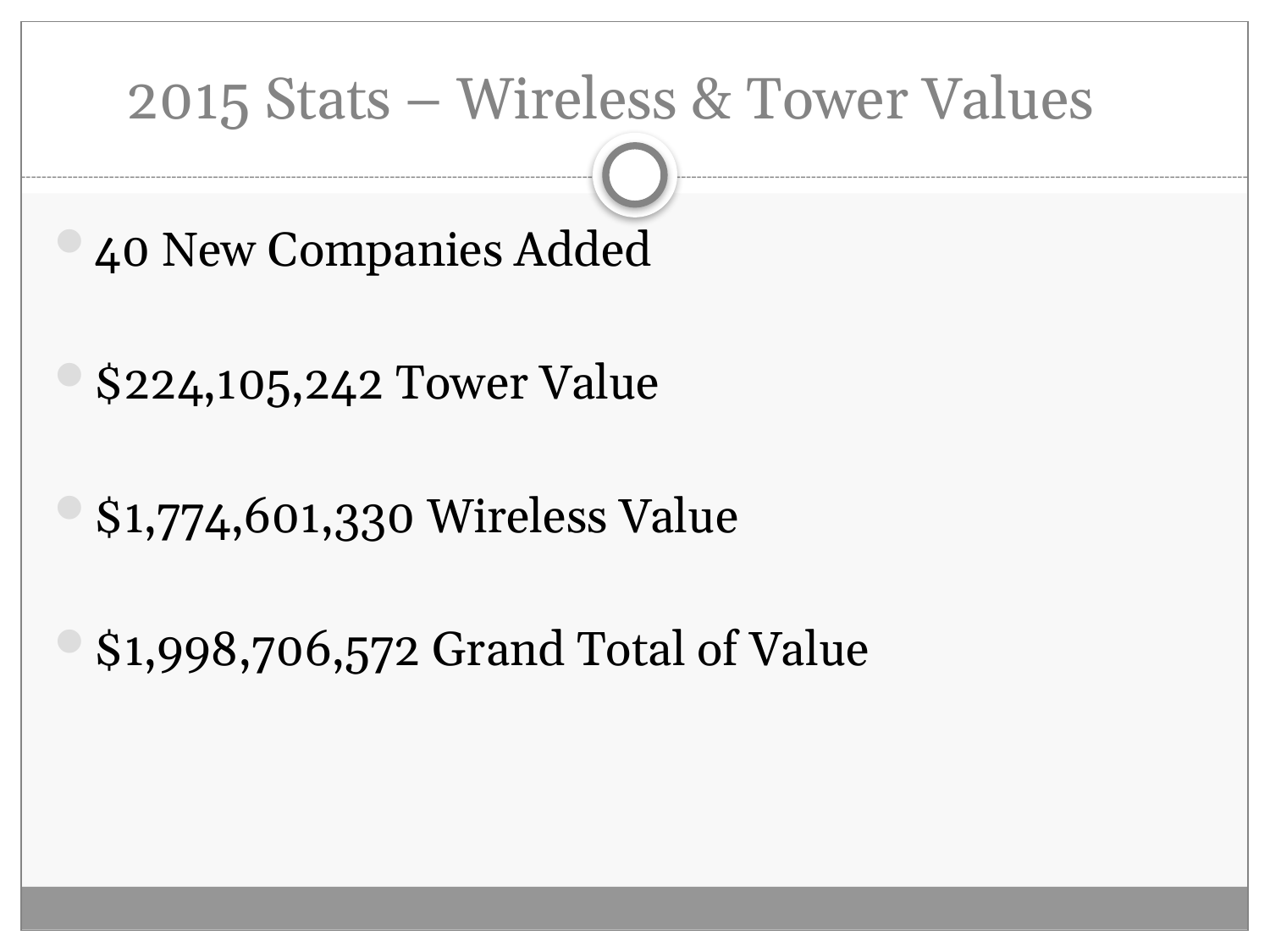

# 2015 Stats – Wireless & Tower Values
40 New Companies Added

$224,105,242 Tower Value

$1,774,601,330 Wireless Value

$1,998,706,572 Grand Total of Value